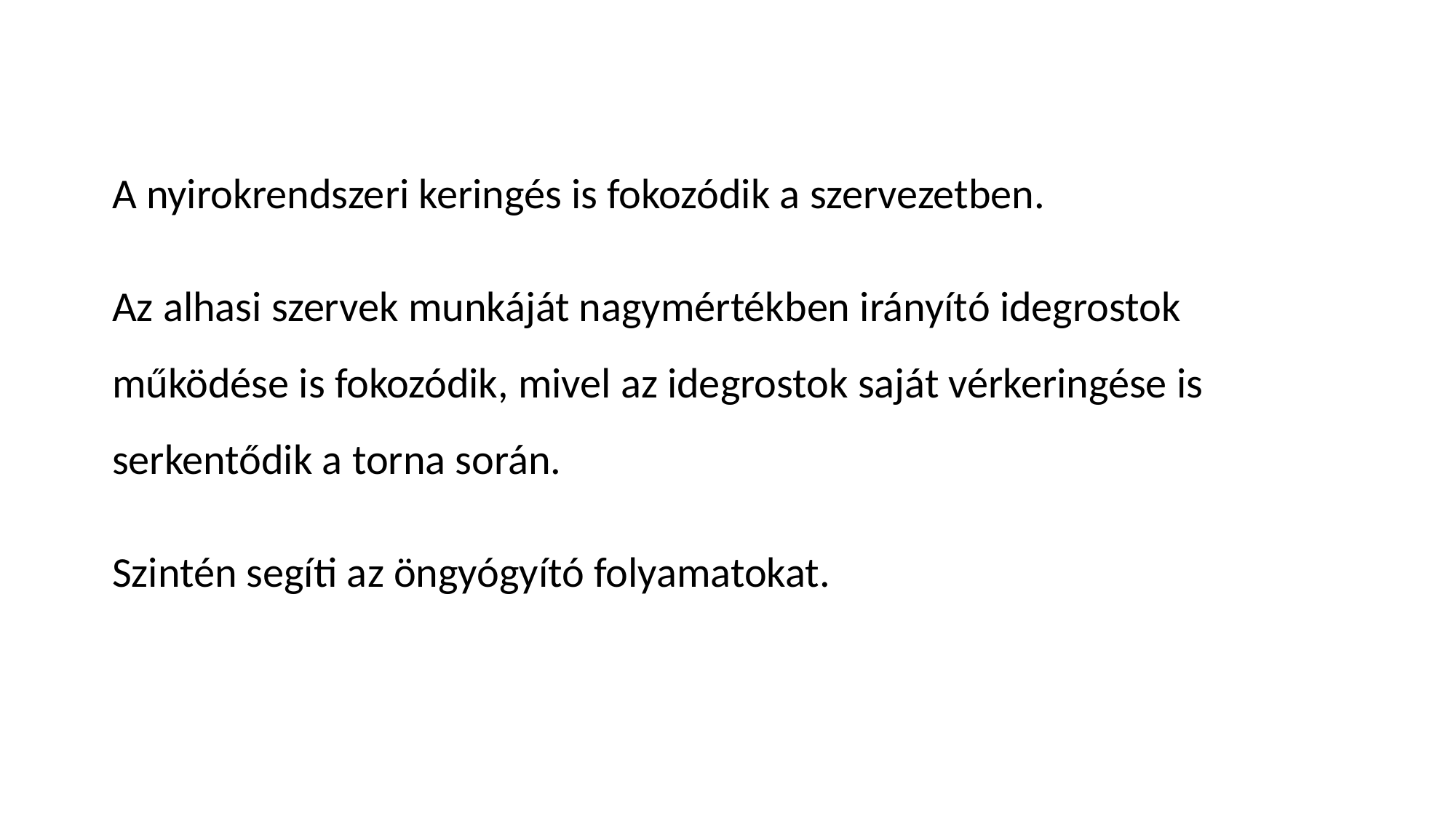

A nyirokrendszeri keringés is fokozódik a szervezetben.
Az alhasi szervek munkáját nagymértékben irányító idegrostok működése is fokozódik, mivel az idegrostok saját vérkeringése is serkentődik a torna során.
Szintén segíti az öngyógyító folyamatokat.